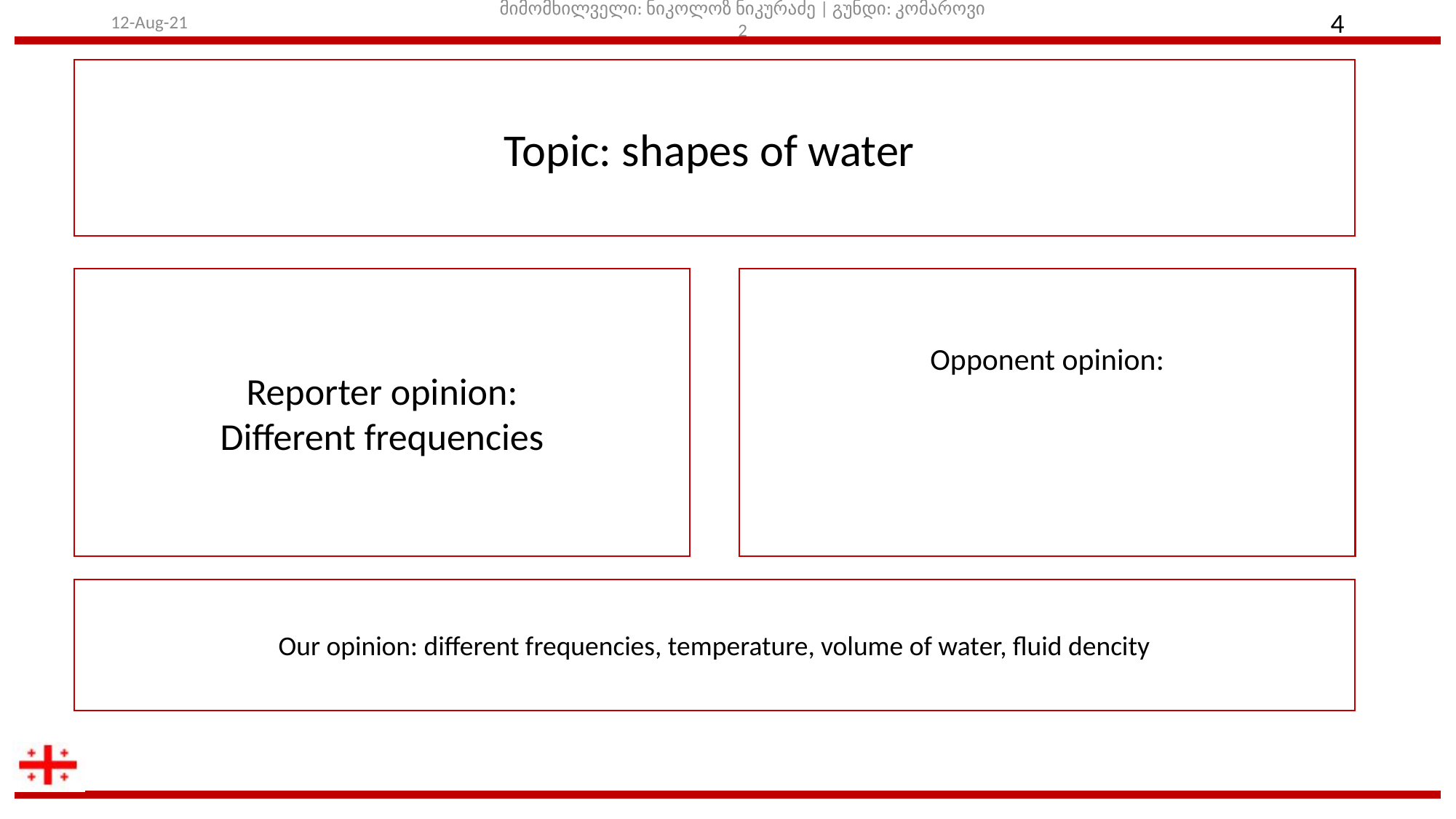

12-Aug-21
მიმომხილველი: ნიკოლოზ ნიკურაძე | გუნდი: კომაროვი 2
4
Topic: shapes of water
Reporter opinion:
Different frequencies
Opponent opinion:

Our opinion: different frequencies, temperature, volume of water, fluid dencity